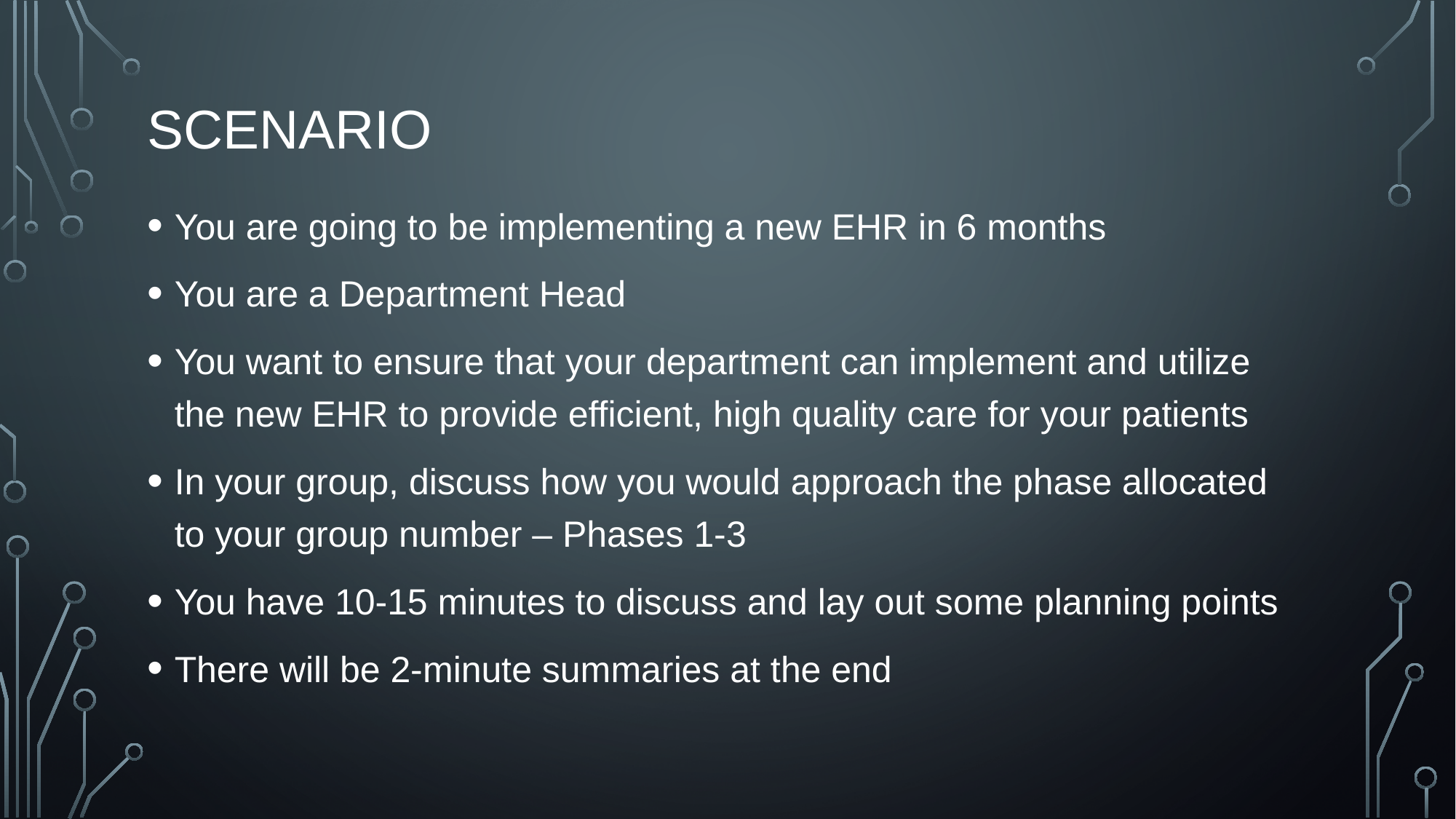

# Scenario
You are going to be implementing a new EHR in 6 months
You are a Department Head
You want to ensure that your department can implement and utilize the new EHR to provide efficient, high quality care for your patients
In your group, discuss how you would approach the phase allocated to your group number – Phases 1-3
You have 10-15 minutes to discuss and lay out some planning points
There will be 2-minute summaries at the end